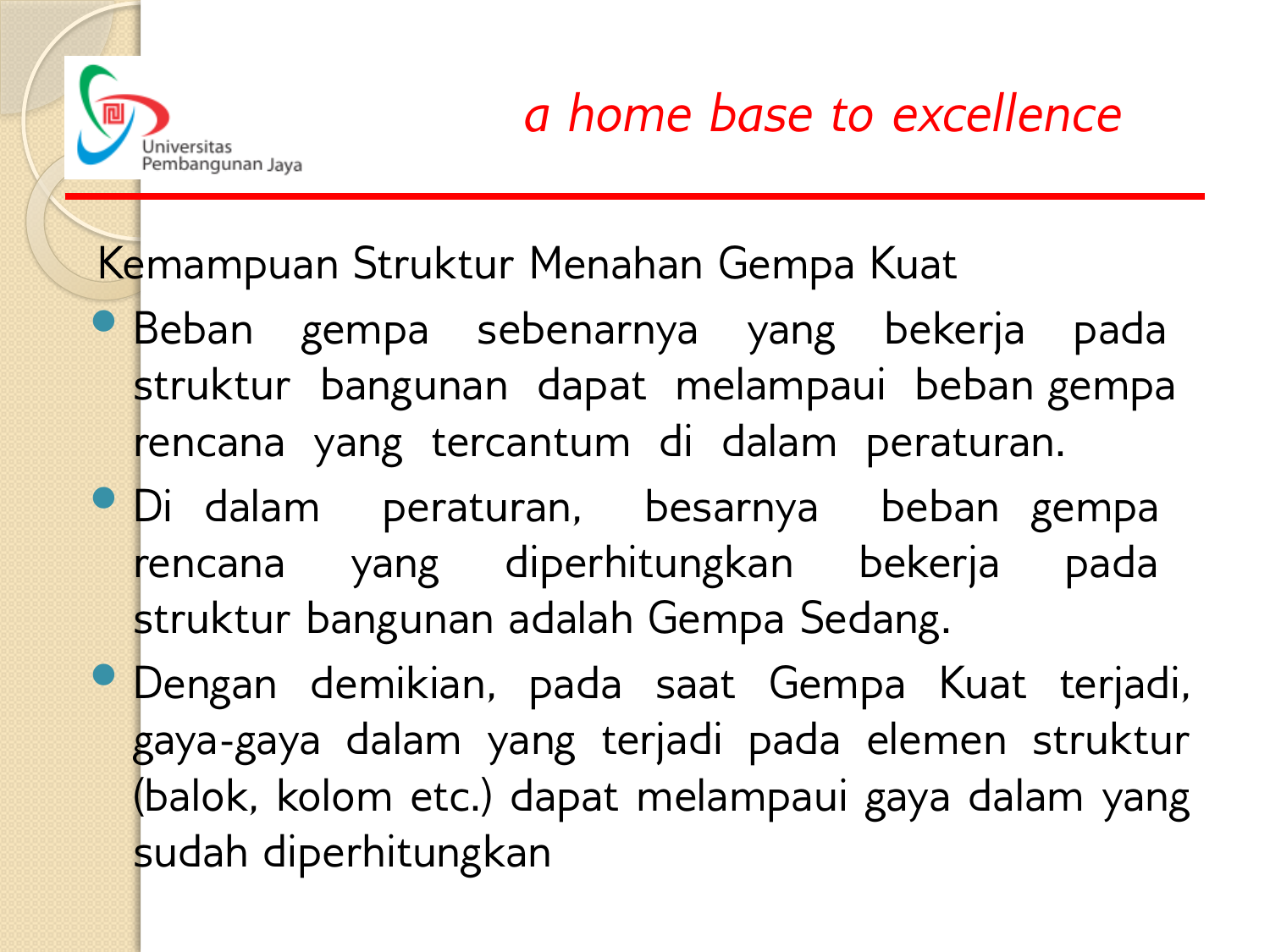

Kemampuan Struktur Menahan Gempa Kuat
Beban  gempa  sebenarnya  yang  bekerja  pada  struktur  bangunan  dapat  melampaui  beban gempa  rencana  yang  tercantum  di  dalam  peraturan.
Di dalam  peraturan,  besarnya  beban gempa  rencana  yang  diperhitungkan  bekerja  pada  struktur bangunan adalah Gempa Sedang.
Dengan demikian, pada saat Gempa Kuat terjadi, gaya-gaya dalam yang terjadi pada elemen struktur (balok, kolom etc.) dapat melampaui gaya dalam yang sudah diperhitungkan